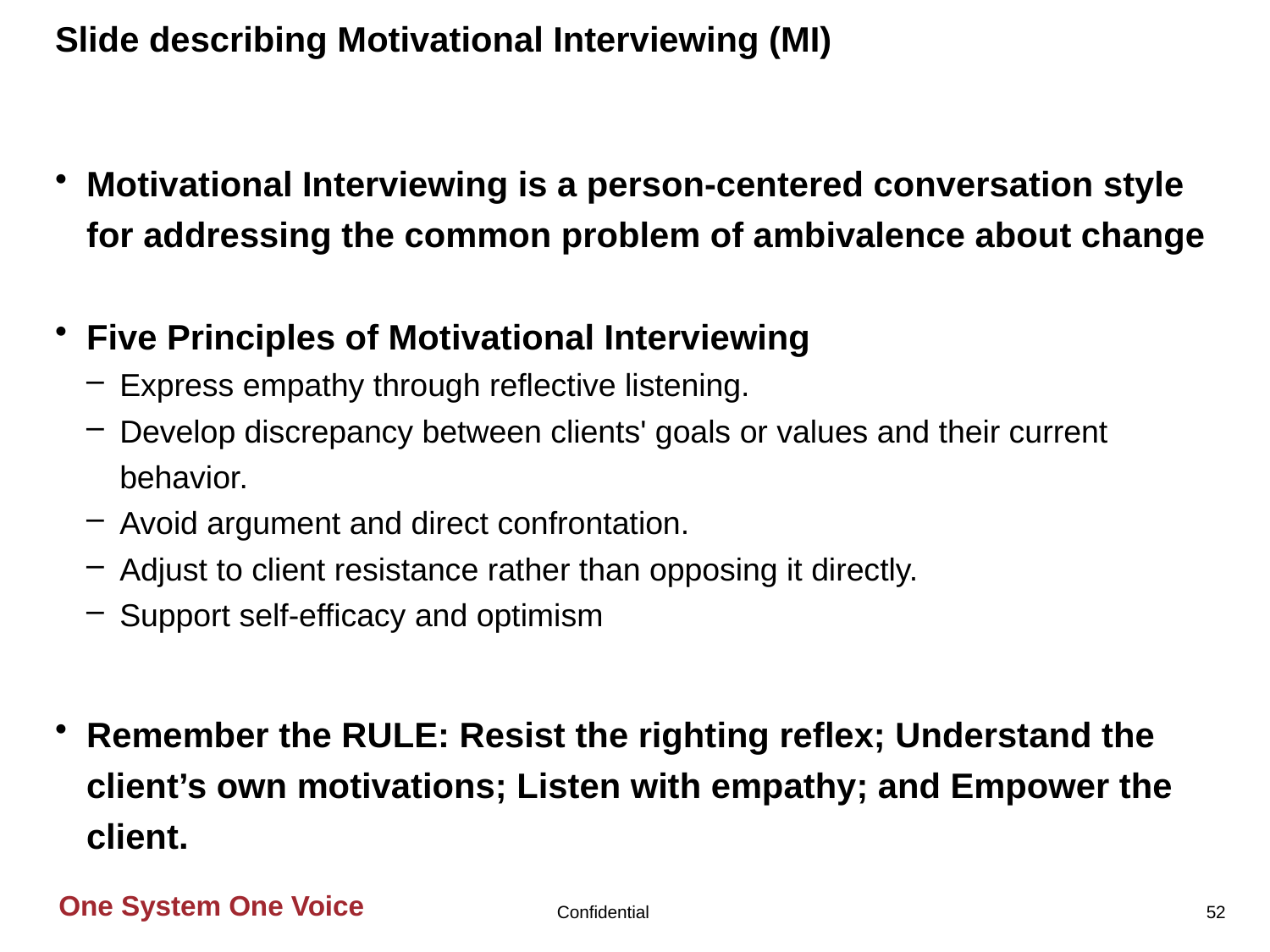

# Slide describing Motivational Interviewing (MI)
Motivational Interviewing is a person-centered conversation style for addressing the common problem of ambivalence about change

Five Principles of Motivational Interviewing
Express empathy through reflective listening.
Develop discrepancy between clients' goals or values and their current behavior.
Avoid argument and direct confrontation.
Adjust to client resistance rather than opposing it directly.
Support self-efficacy and optimism

Remember the RULE: Resist the righting reflex; Understand the client’s own motivations; Listen with empathy; and Empower the client.